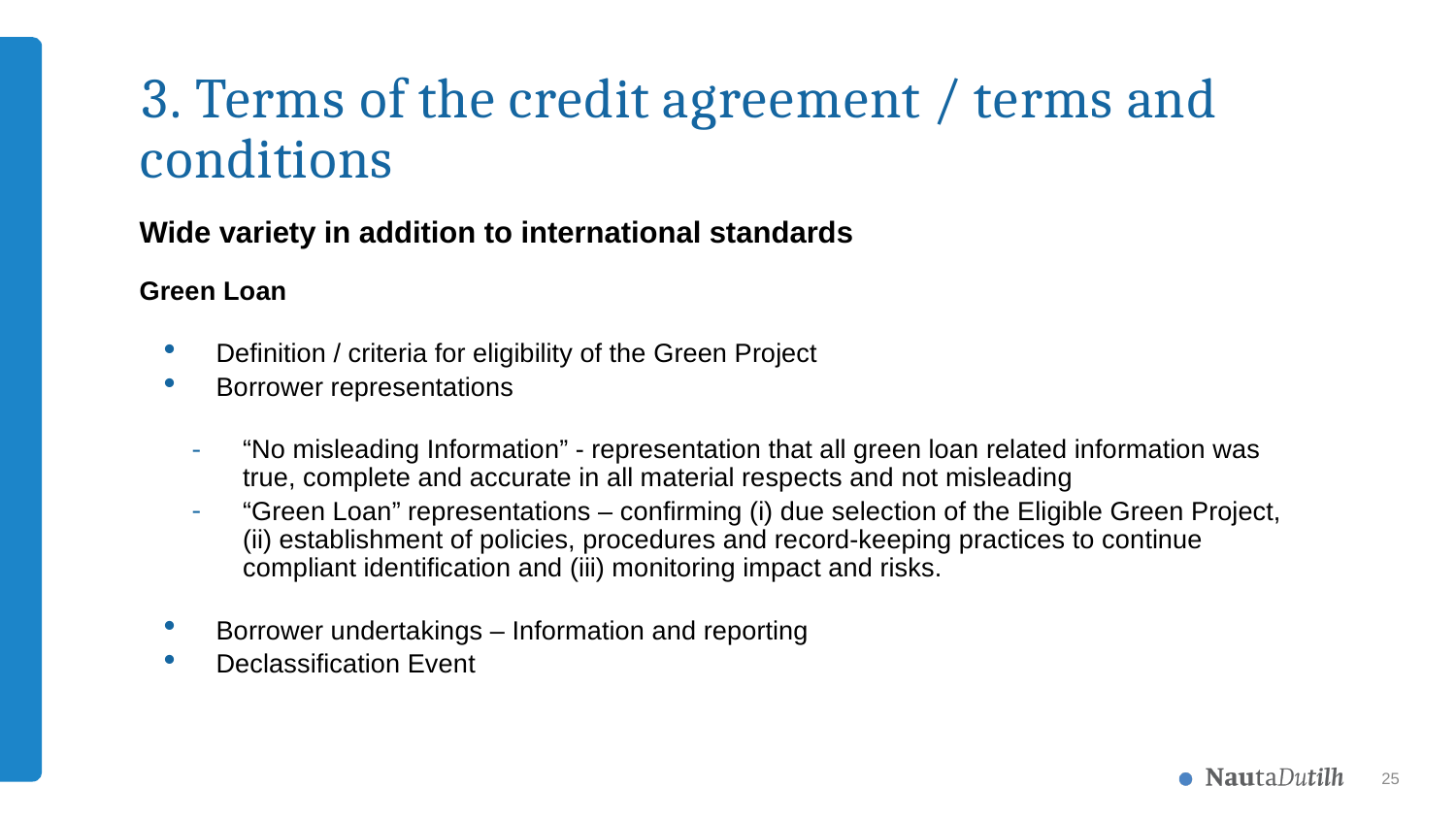

# 3. Terms of the credit agreement / terms and conditions
Wide variety in addition to international standards

Green Loan

Definition / criteria for eligibility of the Green Project
Borrower representations

“No misleading Information” - representation that all green loan related information was true, complete and accurate in all material respects and not misleading
“Green Loan” representations – confirming (i) due selection of the Eligible Green Project, (ii) establishment of policies, procedures and record-keeping practices to continue compliant identification and (iii) monitoring impact and risks.

Borrower undertakings – Information and reporting
Declassification Event

25